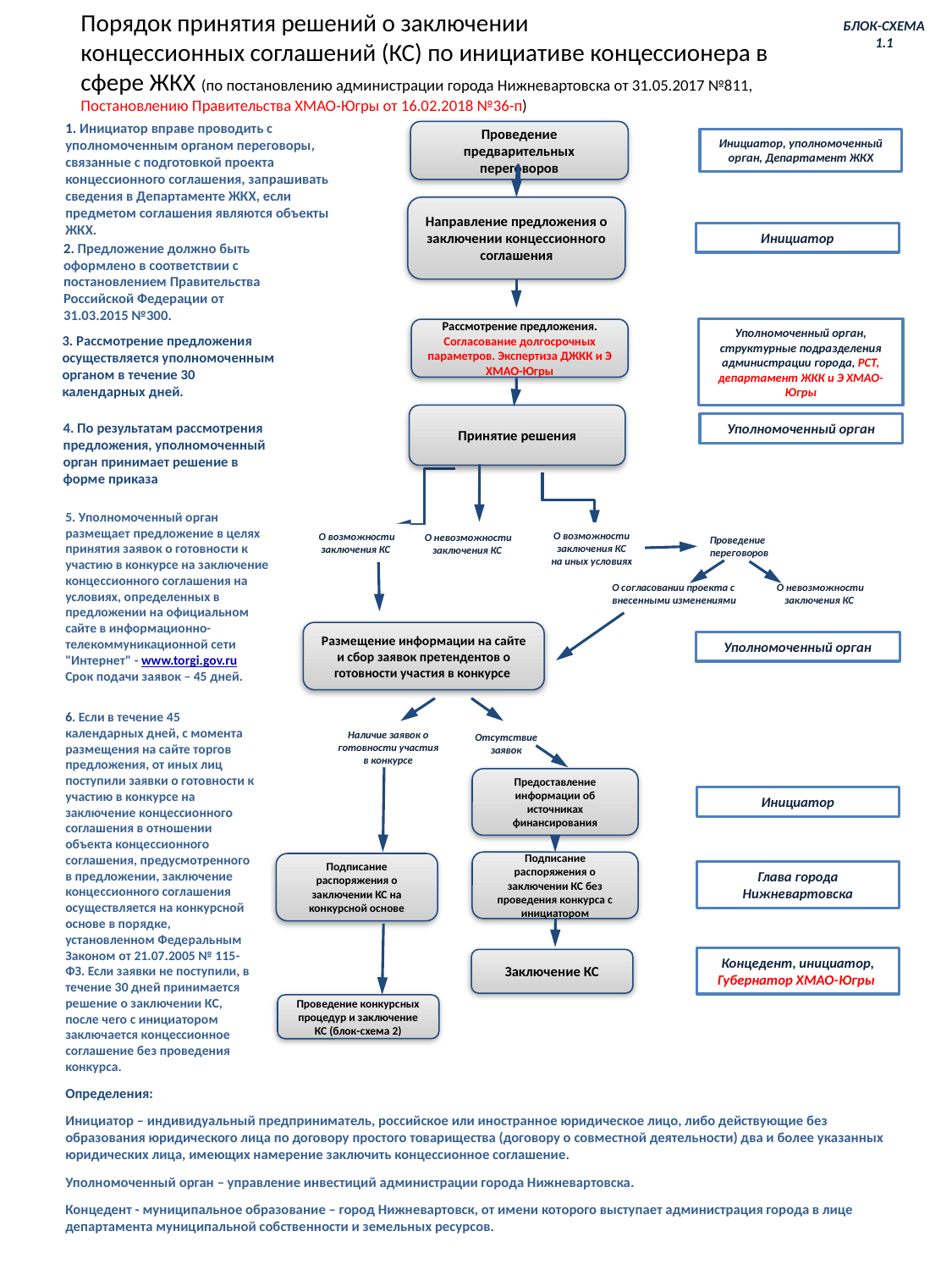

Порядок принятия решений о заключении
концессионных соглашений (КС) по инициативе концессионера в сфере ЖКХ (по постановлению администрации города Нижневартовска от 31.05.2017 №811, Постановлению Правительства ХМАО-Югры от 16.02.2018 №36-п)
БЛОК-СХЕМА 1.1
1. Инициатор вправе проводить с уполномоченным органом переговоры, связанные с подготовкой проекта концессионного соглашения, запрашивать сведения в Департаменте ЖКХ, если предметом соглашения являются объекты ЖКХ.
Проведение предварительных переговоров
Инициатор, уполномоченный орган, Департамент ЖКХ
Уполномоченный орган, структурные подразделения администрации города, РСТ, департамент ЖКК и Э ХМАО-Югры
Рассмотрение предложения.
Согласование долгосрочных параметров. Экспертиза ДЖКК и Э ХМАО-Югры
Направление предложения о заключении концессионного соглашения
Инициатор
2. Предложение должно быть оформлено в соответствии с постановлением Правительства Российской Федерации от 31.03.2015 №300.
3. Рассмотрение предложения осуществляется уполномоченным органом в течение 30 календарных дней.
Принятие решения
4. По результатам рассмотрения предложения, уполномоченный орган принимает решение в форме приказа
Уполномоченный орган
5. Уполномоченный орган размещает предложение в целях принятия заявок о готовности к участию в конкурсе на заключение концессионного соглашения на условиях, определенных в предложении на официальном сайте в информационно-телекоммуникационной сети "Интернет" - www.torgi.gov.ru
Срок подачи заявок – 45 дней.
О возможности заключения КС на иных условиях
О возможности заключения КС
О возможности заключения КС
О возможности заключения КС
О невозможности заключения КС
Проведение переговоров
О невозможности заключения КС
О согласовании проекта с внесенными изменениями
Размещение информации на сайте и сбор заявок претендентов о готовности участия в конкурсе
Уполномоченный орган
6. Если в течение 45 календарных дней, с момента размещения на сайте торгов предложения, от иных лиц  поступили заявки о готовности к участию в конкурсе на заключение концессионного соглашения в отношении объекта концессионного соглашения, предусмотренного в предложении, заключение концессионного соглашения осуществляется на конкурсной основе в порядке, установленном Федеральным Законом от 21.07.2005 № 115-ФЗ. Если заявки не поступили, в течение 30 дней принимается решение о заключении КС, после чего с инициатором заключается концессионное соглашение без проведения конкурса.
Наличие заявок о готовности участия в конкурсе
Отсутствие заявок
Предоставление информации об источниках финансирования
Инициатор
Подписание распоряжения о заключении КС без проведения конкурса с инициатором
Подписание распоряжения о заключении КС на конкурсной основе
Глава города Нижневартовска
Концедент, инициатор, Губернатор ХМАО-Югры
Заключение КС
Проведение конкурсных процедур и заключение КС (блок-схема 2)
Определения:
Инициатор – индивидуальный предприниматель, российское или иностранное юридическое лицо, либо действующие без образования юридического лица по договору простого товарищества (договору о совместной деятельности) два и более указанных юридических лица, имеющих намерение заключить концессионное соглашение.
Уполномоченный орган – управление инвестиций администрации города Нижневартовска.
Концедент - муниципальное образование – город Нижневартовск, от имени которого выступает администрация города в лице департамента муниципальной собственности и земельных ресурсов.